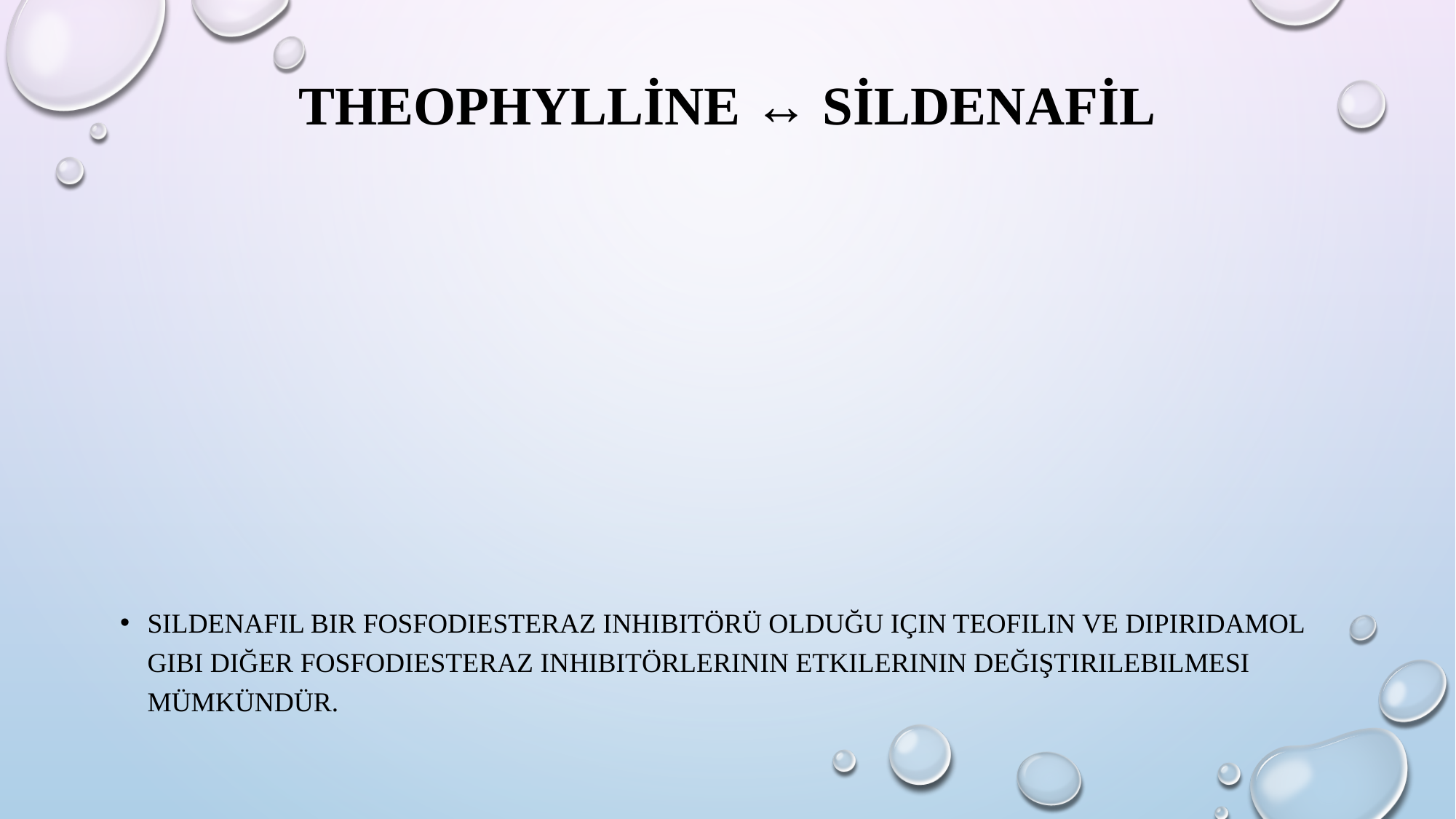

# theophylline ↔ sildenafil
Sildenafil bir fosfodiesteraz inhibitörü olduğu için teofilin ve dipiridamol gibi diğer fosfodiesteraz inhibitörlerinin etkilerinin değiştirilebilmesi mümkündür.